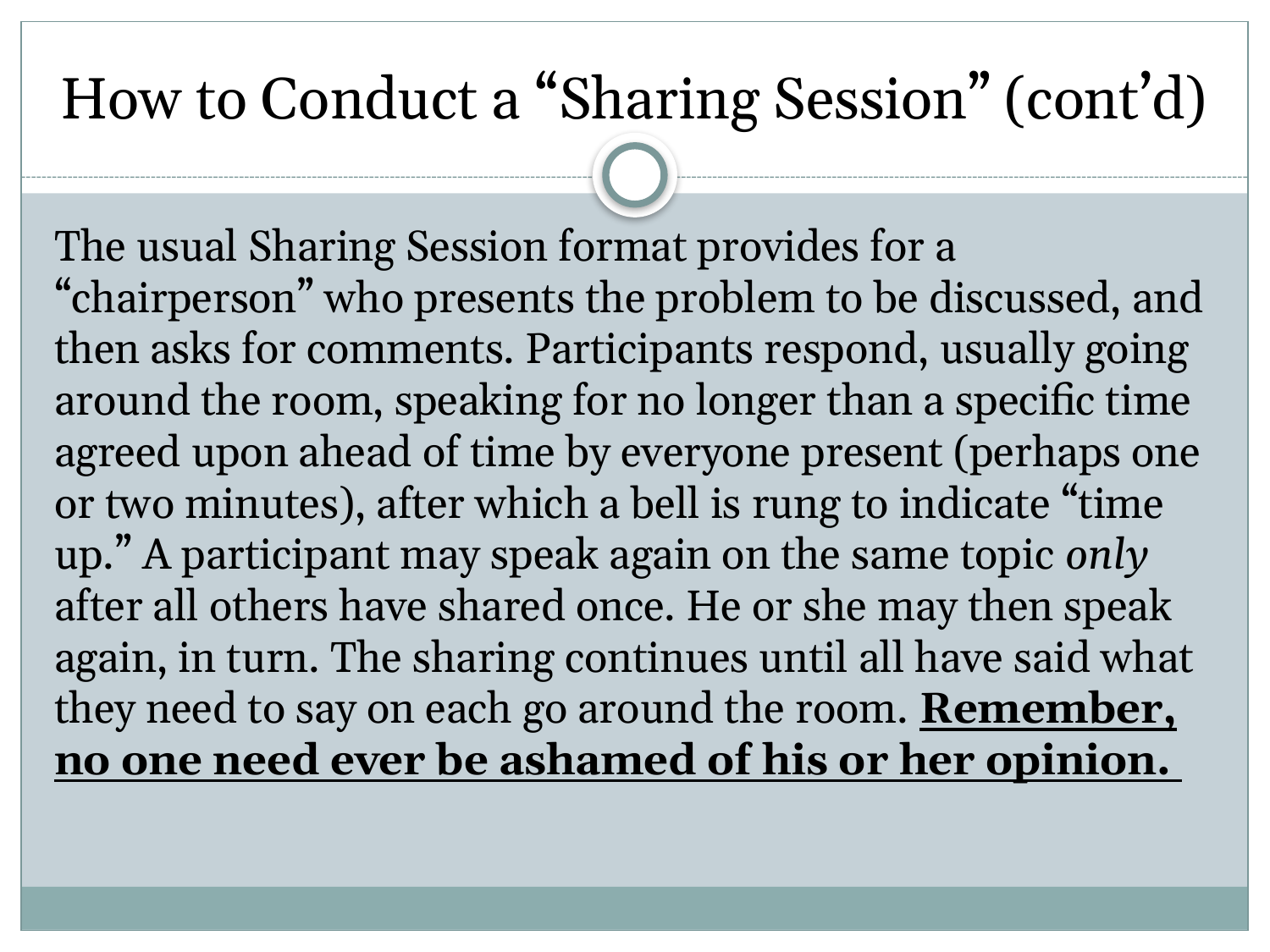

# How to Conduct a “Sharing Session” (cont’d)
The usual Sharing Session format provides for a “chairperson” who presents the problem to be discussed, and then asks for comments. Participants respond, usually going around the room, speaking for no longer than a specific time agreed upon ahead of time by everyone present (perhaps one or two minutes), after which a bell is rung to indicate “time up.” A participant may speak again on the same topic only after all others have shared once. He or she may then speak again, in turn. The sharing continues until all have said what they need to say on each go around the room. Remember, no one need ever be ashamed of his or her opinion.